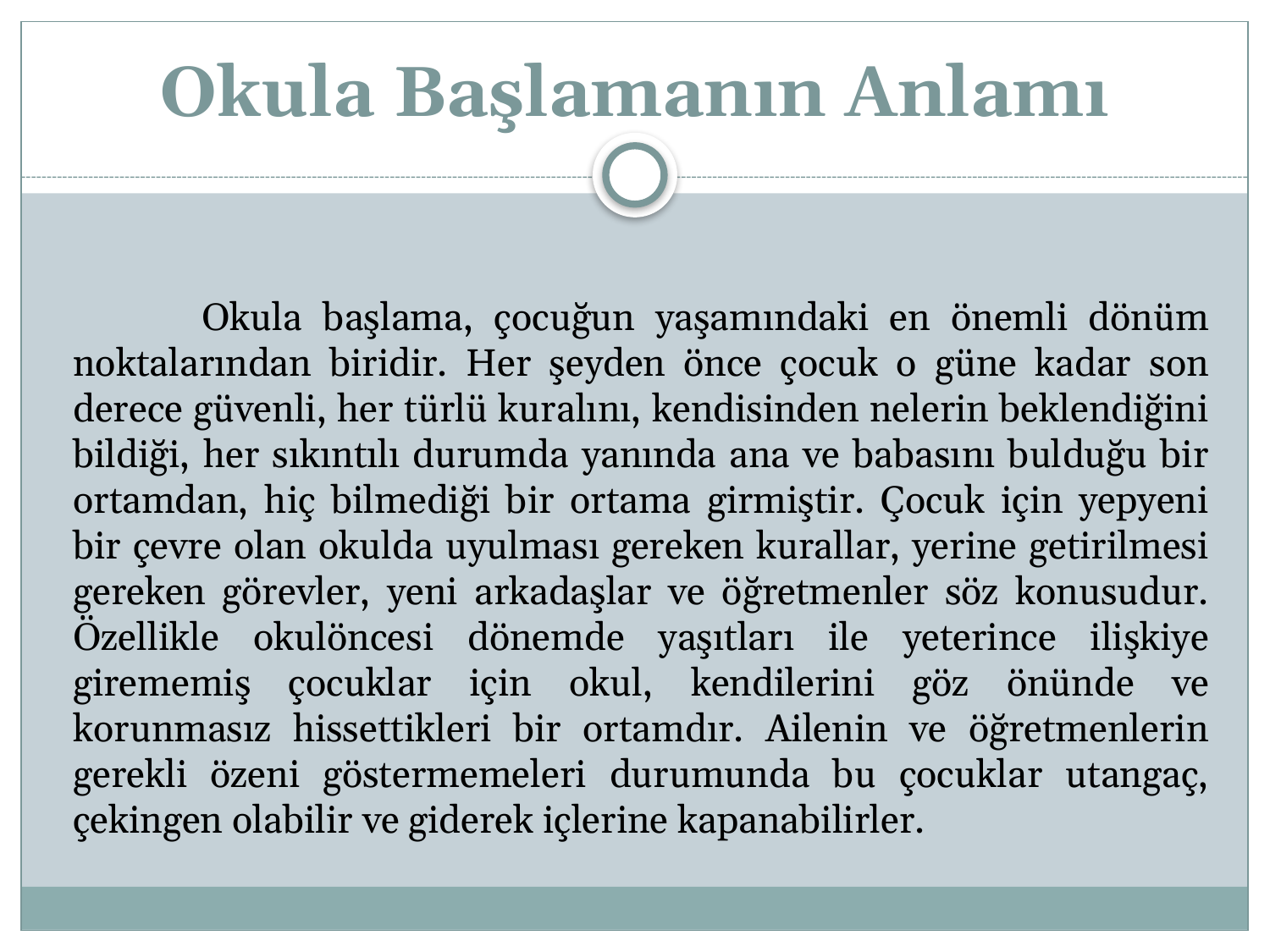

# Okula Başlamanın Anlamı
        Okula başlama, çocuğun yaşamındaki en önemli dönüm noktalarından biridir. Her şeyden önce çocuk o güne kadar son derece güvenli, her türlü kuralını, kendisinden nelerin beklendiğini bildiği, her sıkıntılı durumda yanında ana ve babasını bulduğu bir ortamdan, hiç bilmediği bir ortama girmiştir. Çocuk için yepyeni bir çevre olan okulda uyulması gereken kurallar, yerine getirilmesi gereken görevler, yeni arkadaşlar ve öğretmenler söz konusudur. Özellikle okulöncesi dönemde yaşıtları ile yeterince ilişkiye girememiş çocuklar için okul, kendilerini göz önünde ve korunmasız hissettikleri bir ortamdır. Ailenin ve öğretmenlerin gerekli özeni göstermemeleri durumunda bu çocuklar utangaç, çekingen olabilir ve giderek içlerine kapanabilirler.